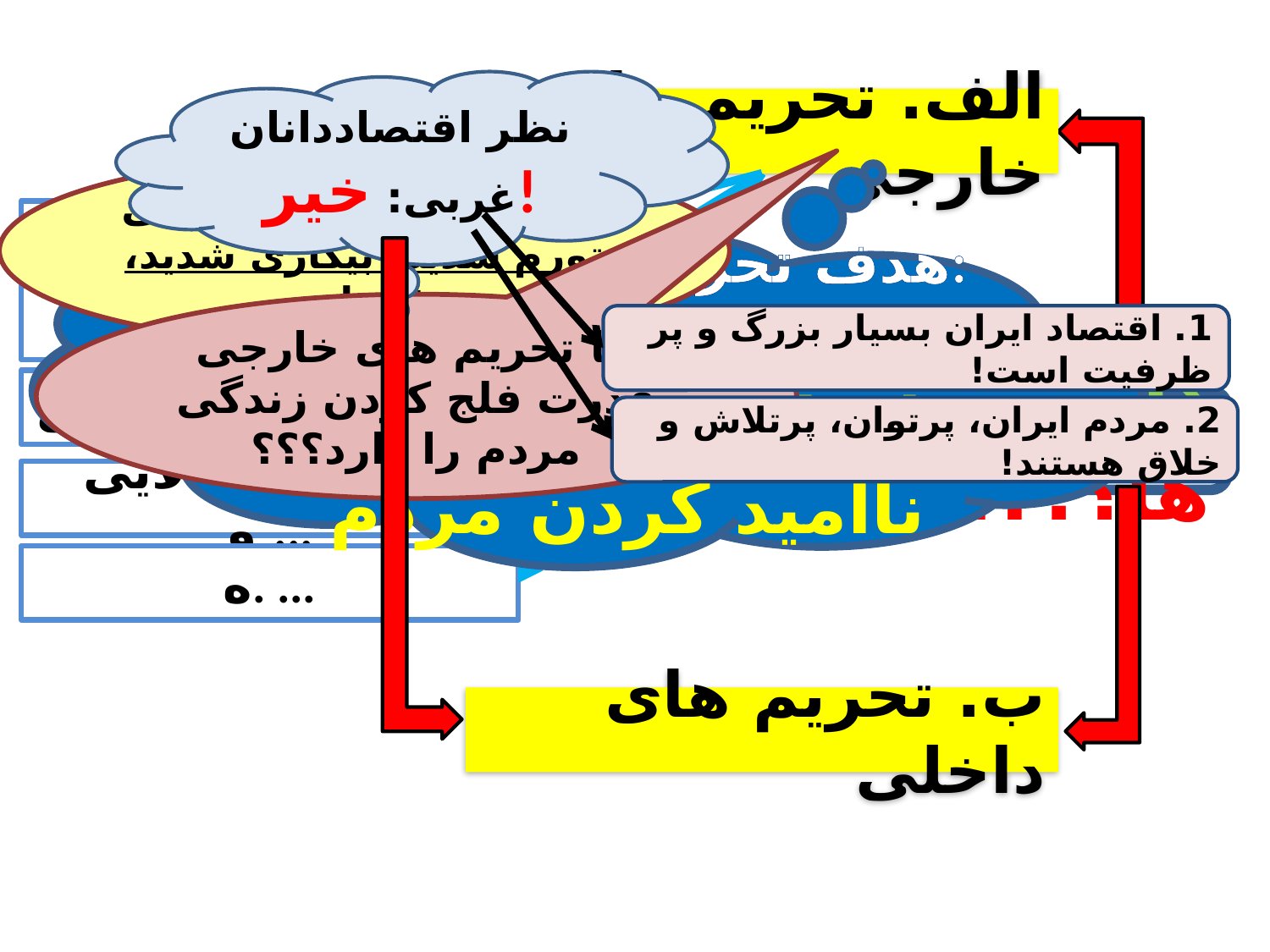

نظر اقتصاددانان غربی: خیر!
الف. تحریم های خارجی
از طریق فشار معیشتی
تورم شدید، بیکاری شدید، قحطی
الف. تحریم های نفتی

هدف تحریم های خارجی:
متوقف کردن انقلاب اسلامی با ناامید کردن مردم
ب. تحریم های بانکی
آیا تحریم های خارجی قدرت فلج کردن زندگی مردم را دارد؟؟؟
1. اقتصاد ایران بسیار بزرگ و پر ظرفیت است!
ج. تحریم کشتیرانی
داستان تحریم ها؟؟!!
2. مردم ایران، پرتوان، پرتلاش و خلاق هستند!

د. تحریم کالایی و ...
ه. ...

ب. تحریم های داخلی